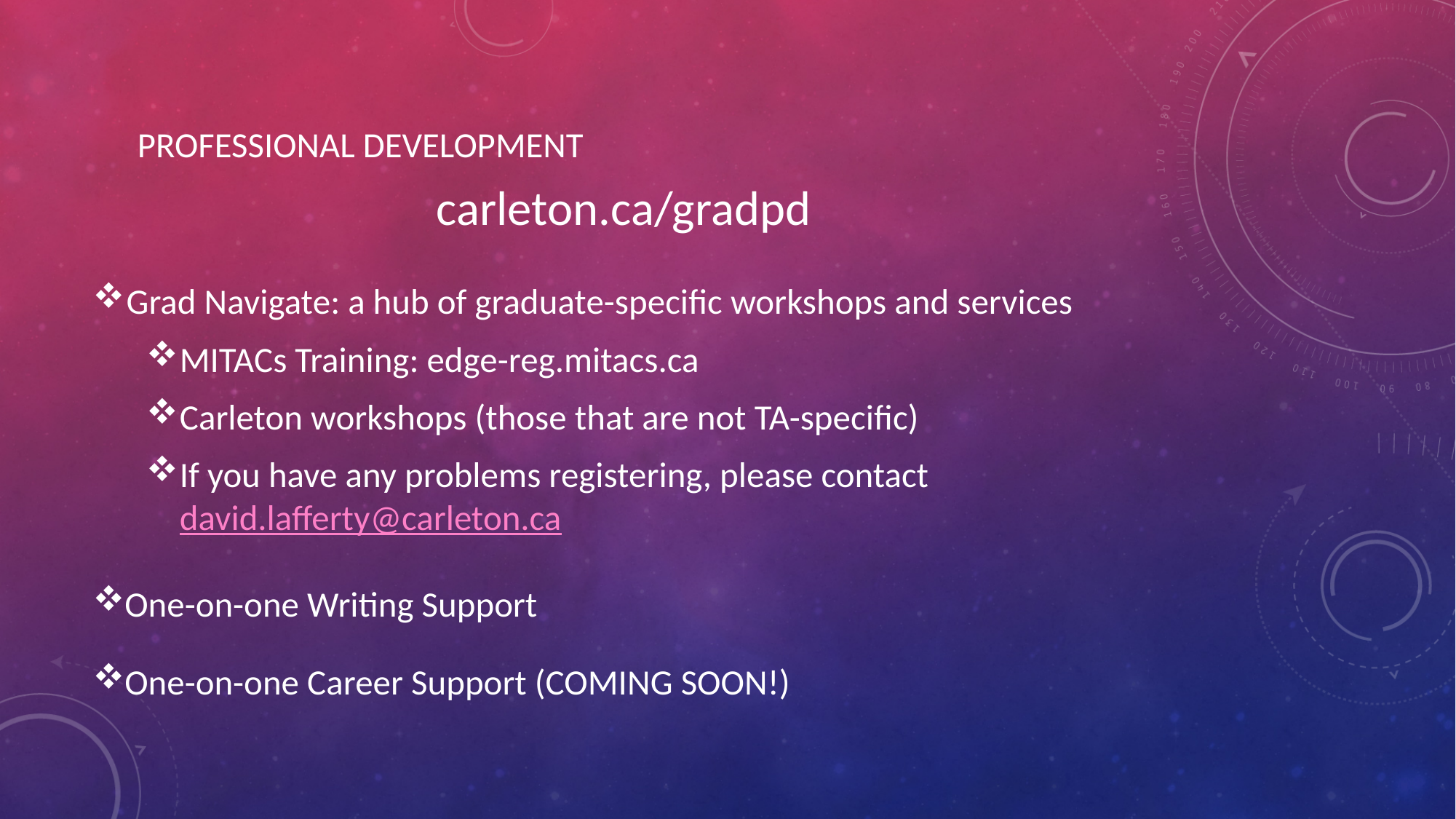

# Professional Development
carleton.ca/gradpd
Grad Navigate: a hub of graduate-specific workshops and services
MITACs Training: edge-reg.mitacs.ca
Carleton workshops (those that are not TA-specific)
If you have any problems registering, please contact david.lafferty@carleton.ca

One-on-one Writing Support

One-on-one Career Support (COMING SOON!)